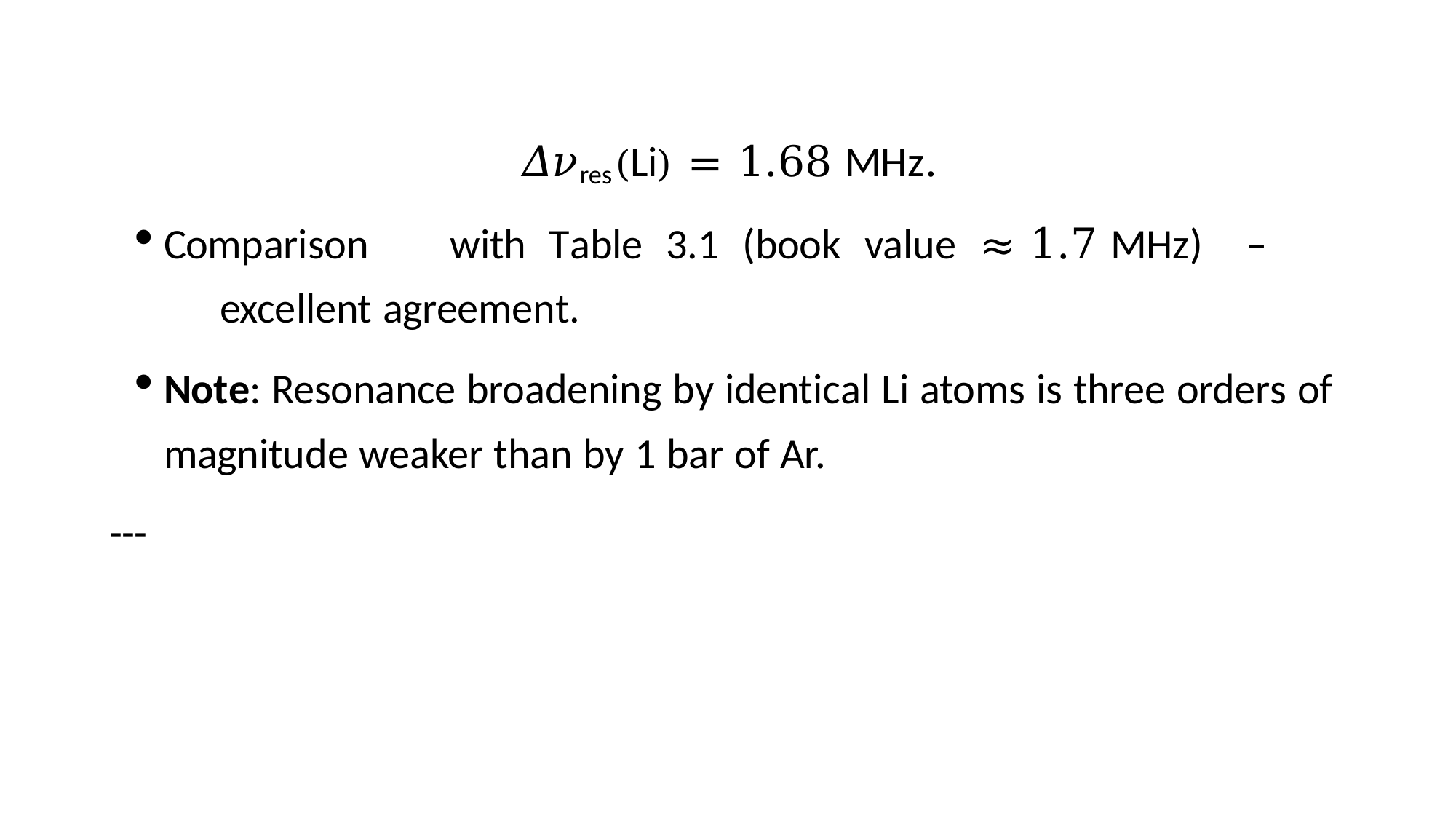

𝛥𝜈res(Li) = 1.68 MHz.
Comparison	with	Table	3.1	(book	value	≈ 1.7 MHz)	–	excellent agreement.
Note: Resonance broadening by identical Li atoms is three orders of magnitude weaker than by 1 bar of Ar.
---